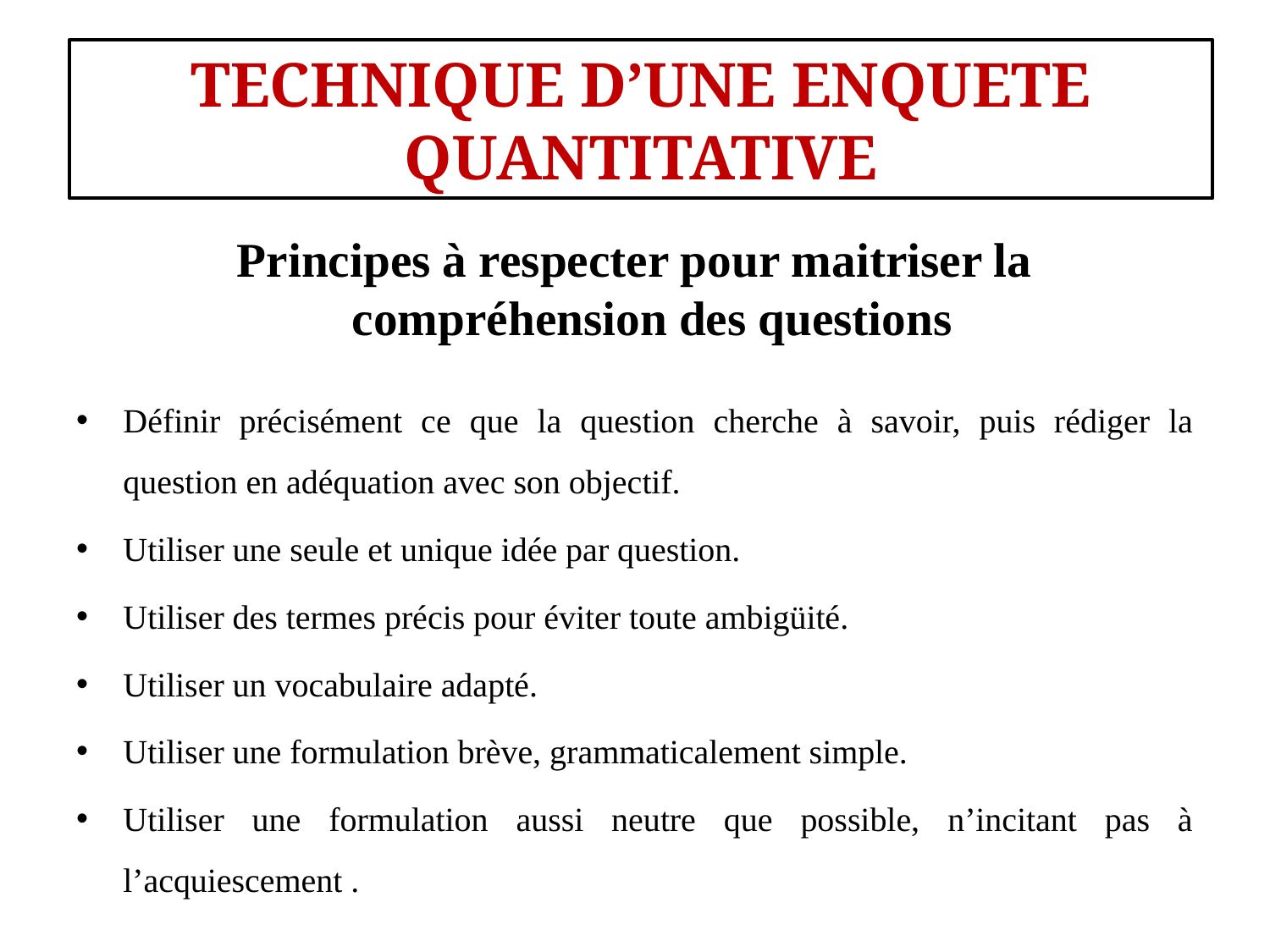

#
TECHNIQUE D’UNE ENQUETE QUANTITATIVE
Principes à respecter pour maitriser la compréhension des questions

Définir précisément ce que la question cherche à savoir, puis rédiger la question en adéquation avec son objectif.
Utiliser une seule et unique idée par question.
Utiliser des termes précis pour éviter toute ambigüité.
Utiliser un vocabulaire adapté.
Utiliser une formulation brève, grammaticalement simple.
Utiliser une formulation aussi neutre que possible, n’incitant pas à l’acquiescement .